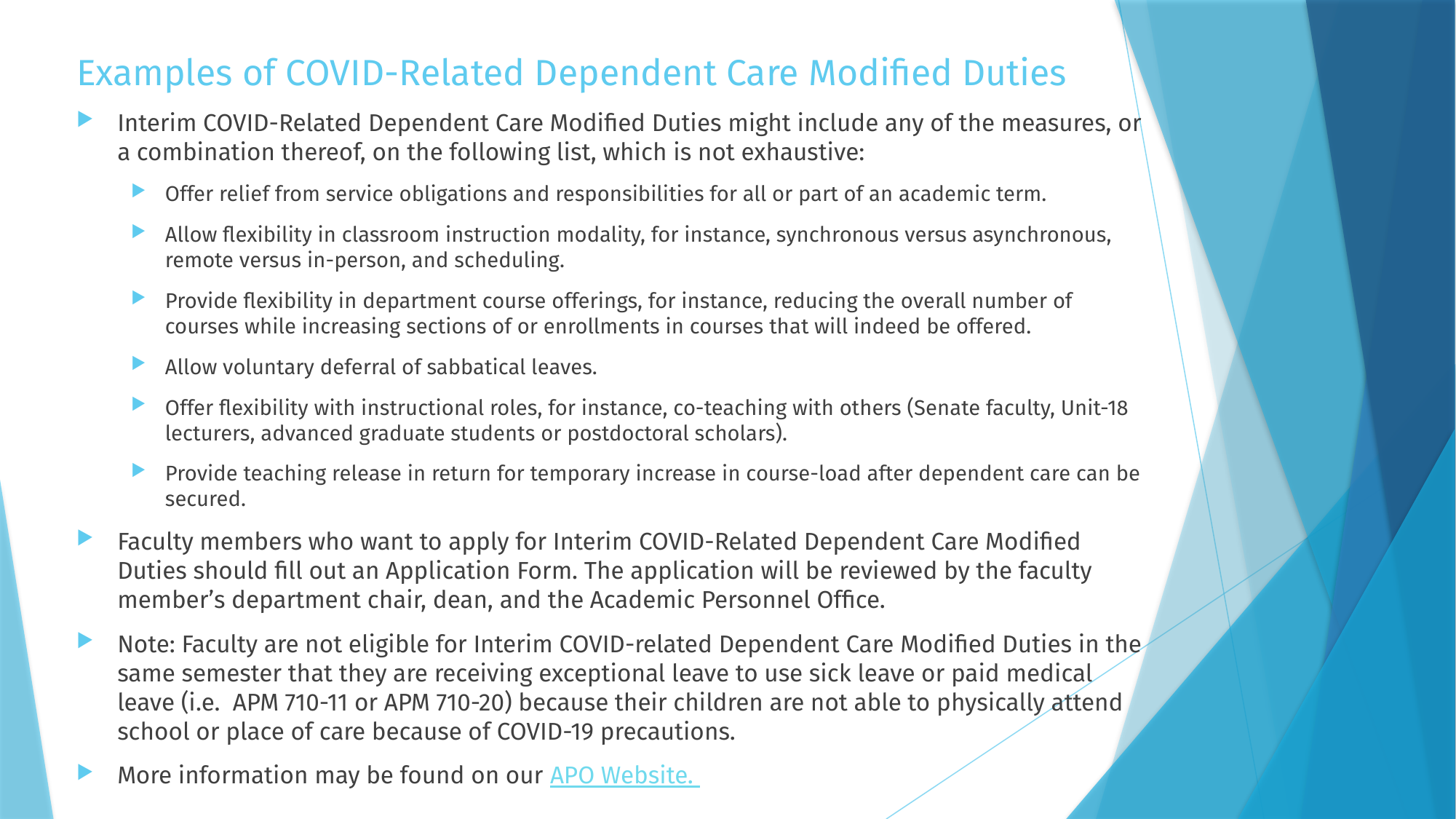

# Examples of COVID-Related Dependent Care Modified Duties
Interim COVID-Related Dependent Care Modified Duties might include any of the measures, or a combination thereof, on the following list, which is not exhaustive:
Offer relief from service obligations and responsibilities for all or part of an academic term.
Allow flexibility in classroom instruction modality, for instance, synchronous versus asynchronous, remote versus in-person, and scheduling.
Provide flexibility in department course offerings, for instance, reducing the overall number of courses while increasing sections of or enrollments in courses that will indeed be offered.
Allow voluntary deferral of sabbatical leaves.
Offer flexibility with instructional roles, for instance, co-teaching with others (Senate faculty, Unit-18 lecturers, advanced graduate students or postdoctoral scholars).
Provide teaching release in return for temporary increase in course-load after dependent care can be secured.
Faculty members who want to apply for Interim COVID-Related Dependent Care Modified Duties should fill out an Application Form. The application will be reviewed by the faculty member’s department chair, dean, and the Academic Personnel Office.
Note: Faculty are not eligible for Interim COVID-related Dependent Care Modified Duties in the same semester that they are receiving exceptional leave to use sick leave or paid medical leave (i.e.  APM 710-11 or APM 710-20) because their children are not able to physically attend school or place of care because of COVID-19 precautions.
More information may be found on our APO Website.